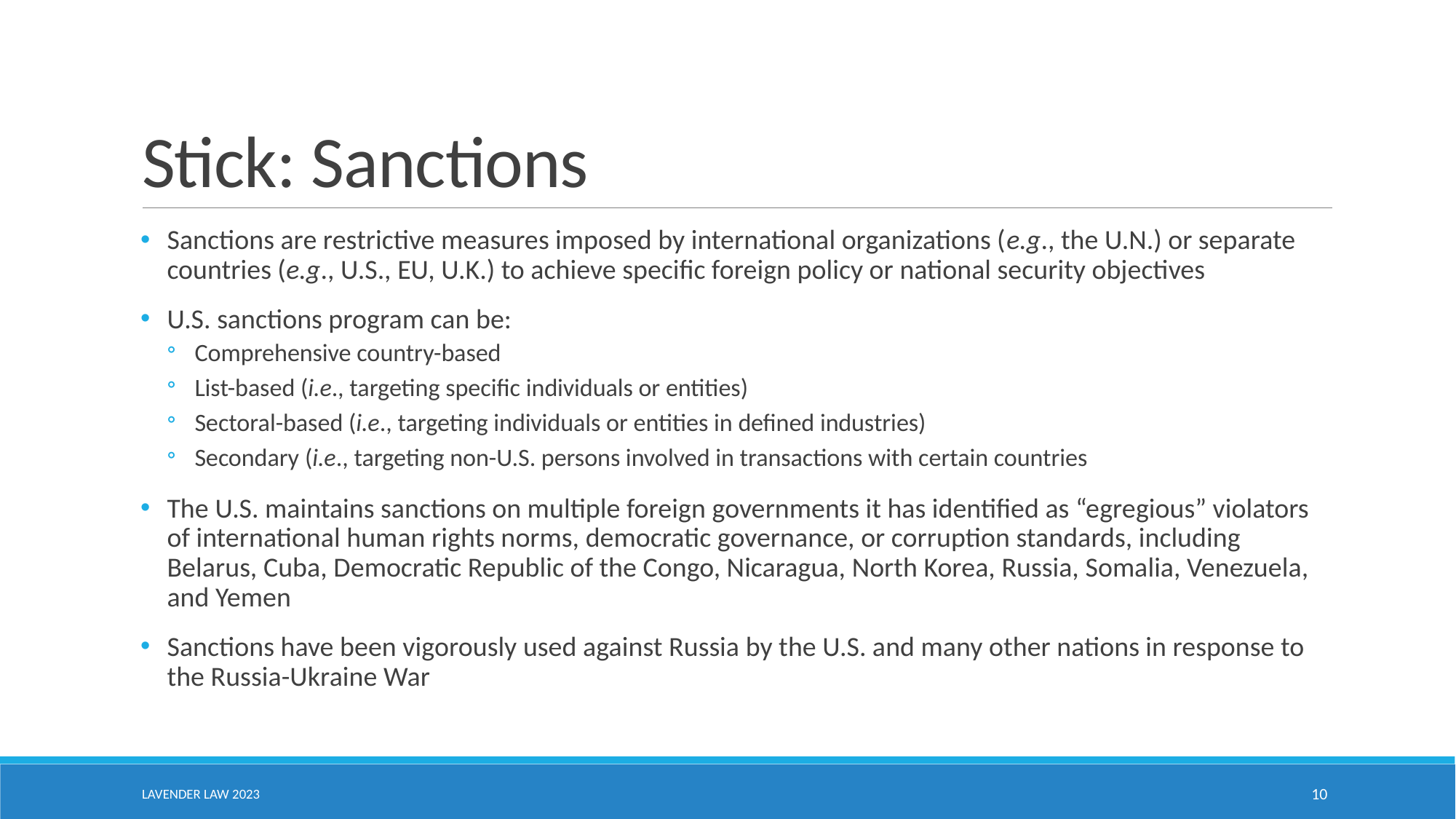

# Stick: Sanctions
Sanctions are restrictive measures imposed by international organizations (e.g., the U.N.) or separate countries (e.g., U.S., EU, U.K.) to achieve specific foreign policy or national security objectives
U.S. sanctions program can be:
Comprehensive country-based
List-based (i.e., targeting specific individuals or entities)
Sectoral-based (i.e., targeting individuals or entities in defined industries)
Secondary (i.e., targeting non-U.S. persons involved in transactions with certain countries
The U.S. maintains sanctions on multiple foreign governments it has identified as “egregious” violators of international human rights norms, democratic governance, or corruption standards, including Belarus, Cuba, Democratic Republic of the Congo, Nicaragua, North Korea, Russia, Somalia, Venezuela, and Yemen
Sanctions have been vigorously used against Russia by the U.S. and many other nations in response to the Russia-Ukraine War
Lavender law 2023
10